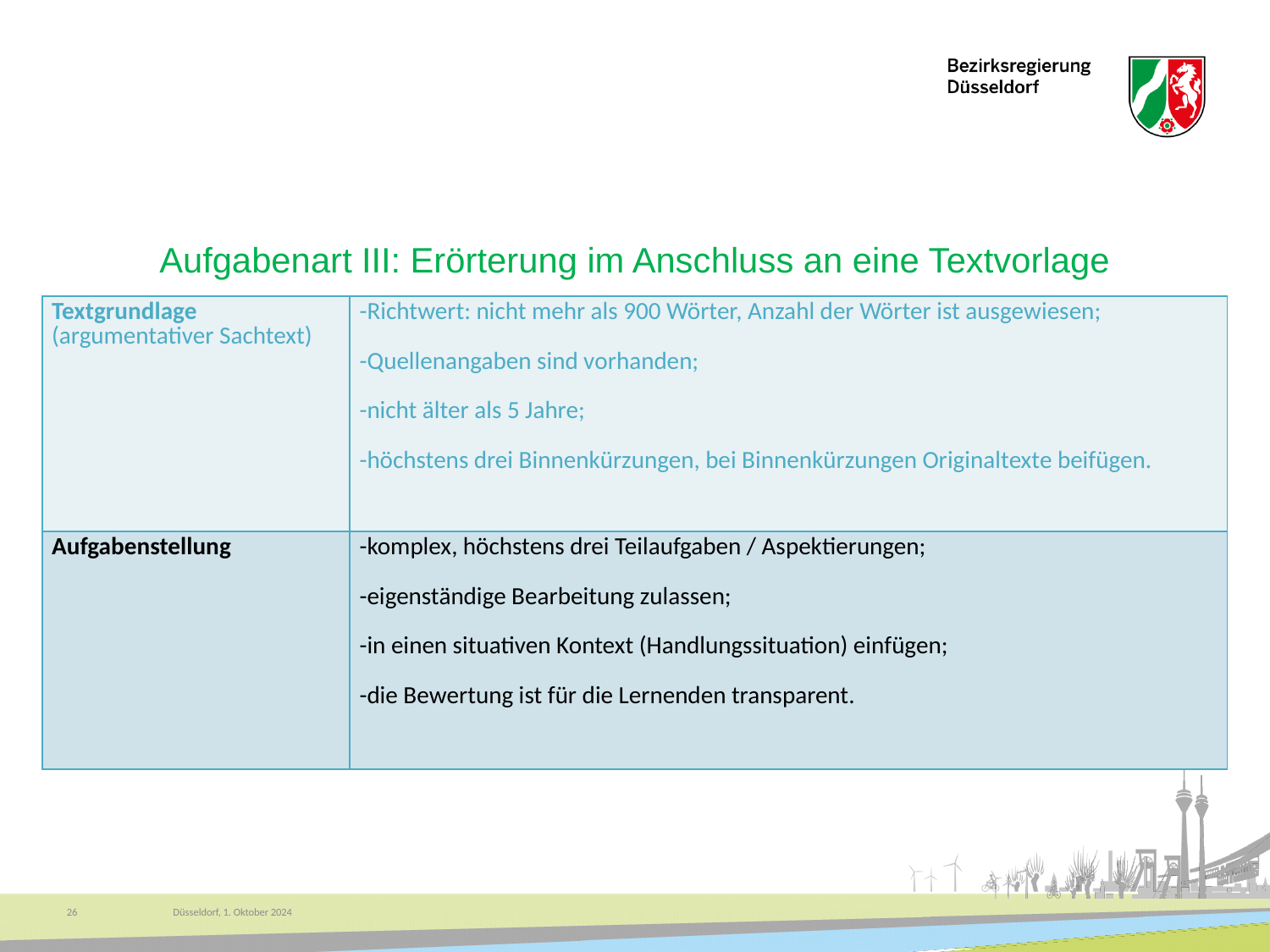

# Aufgabenart III: Erörterung im Anschluss an eine Textvorlage
| Textgrundlage (argumentativer Sachtext) | -Richtwert: nicht mehr als 900 Wörter, Anzahl der Wörter ist ausgewiesen; -Quellenangaben sind vorhanden; -nicht älter als 5 Jahre; -höchstens drei Binnenkürzungen, bei Binnenkürzungen Originaltexte beifügen. |
| --- | --- |
| Aufgabenstellung | -komplex, höchstens drei Teilaufgaben / Aspektierungen; -eigenständige Bearbeitung zulassen; -in einen situativen Kontext (Handlungssituation) einfügen; -die Bewertung ist für die Lernenden transparent. |
26
Düsseldorf, 1. Oktober 2024